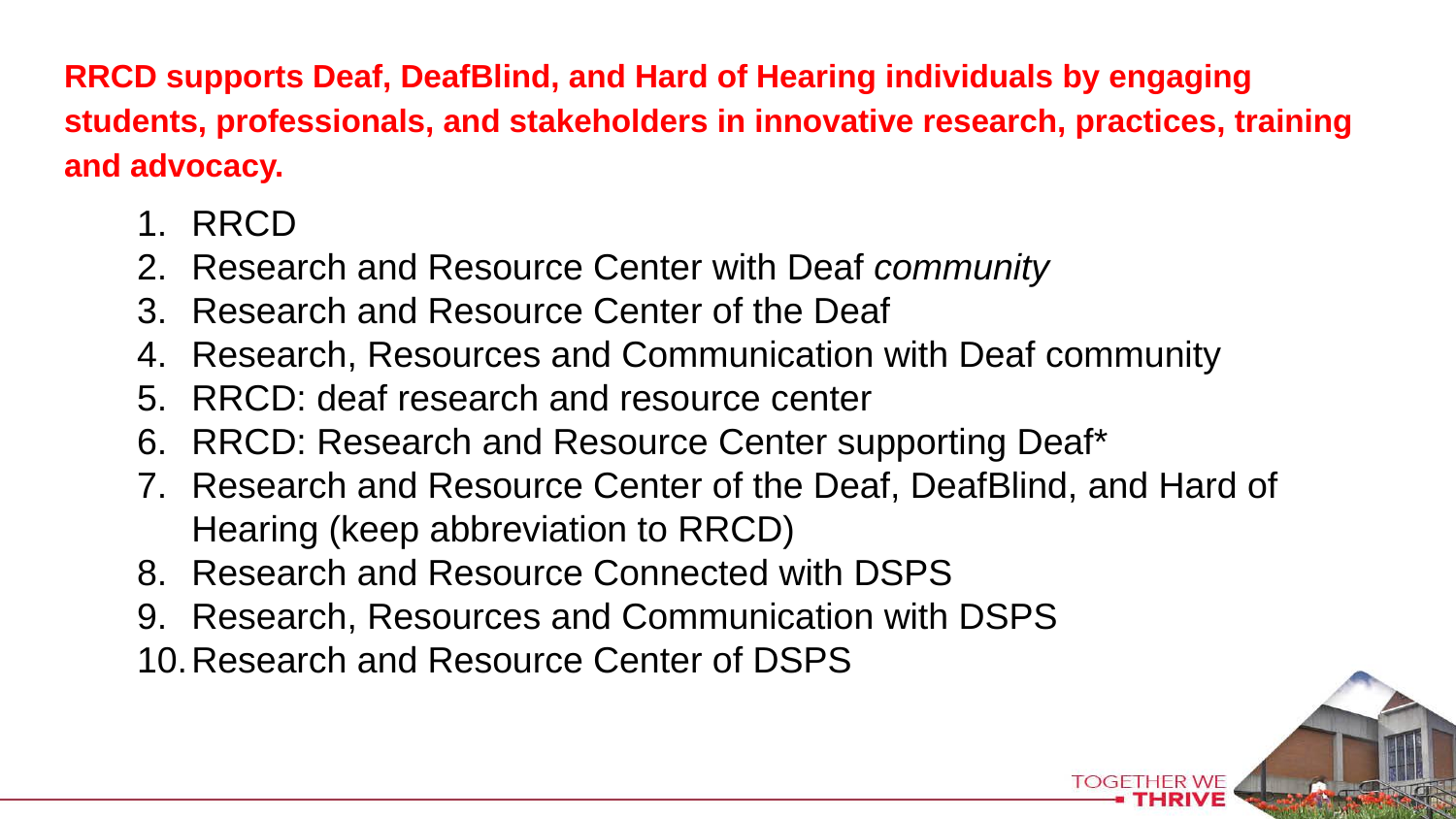

RRCD supports Deaf, DeafBlind, and Hard of Hearing individuals by engaging students, professionals, and stakeholders in innovative research, practices, training and advocacy.
RRCD
Research and Resource Center with Deaf community
Research and Resource Center of the Deaf
Research, Resources and Communication with Deaf community
RRCD: deaf research and resource center
RRCD: Research and Resource Center supporting Deaf*
Research and Resource Center of the Deaf, DeafBlind, and Hard of Hearing (keep abbreviation to RRCD)
Research and Resource Connected with DSPS
Research, Resources and Communication with DSPS
Research and Resource Center of DSPS